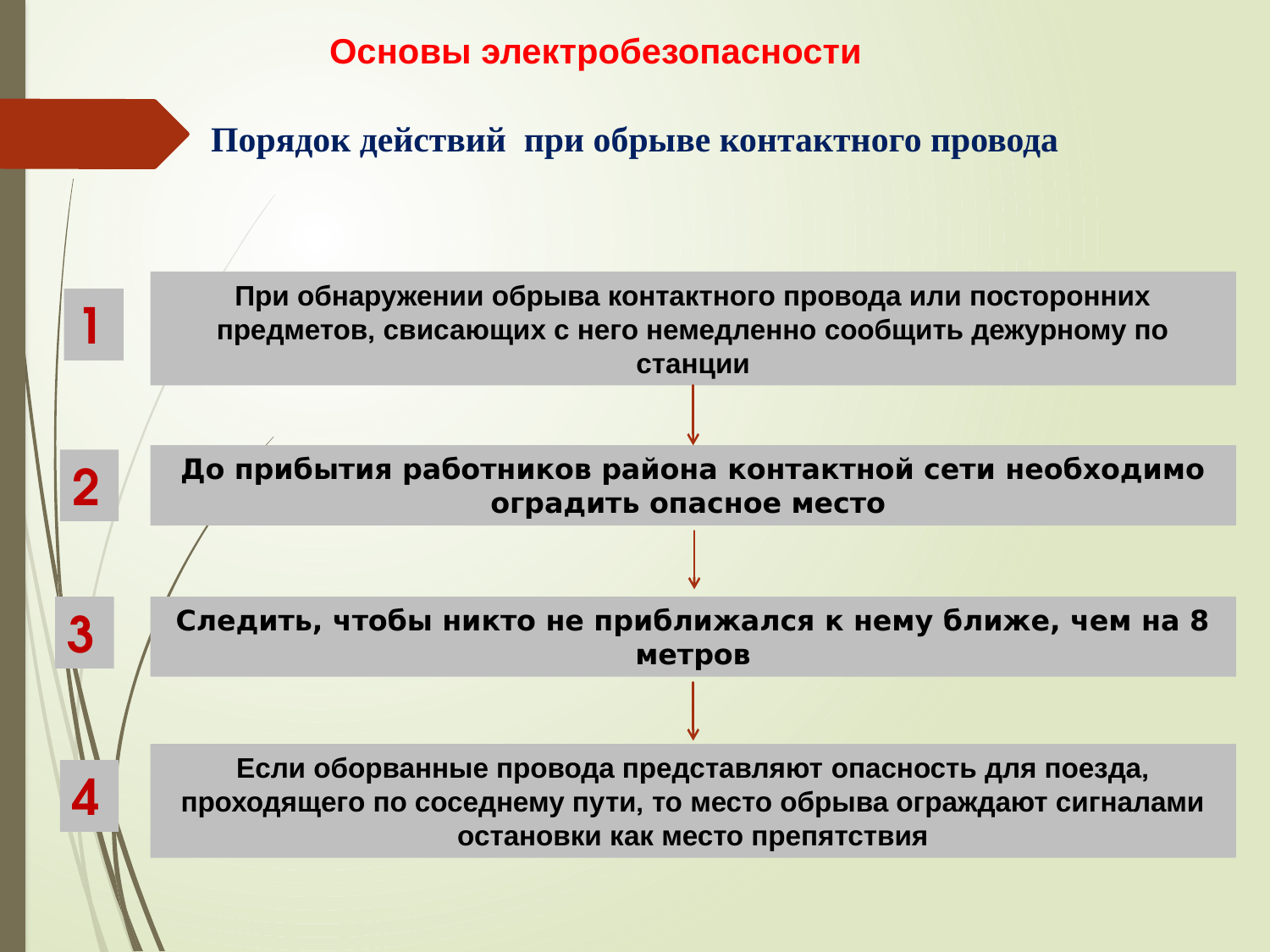

Основы электробезопасности
Порядок действий  при обрыве контактного провода
При обнаружении обрыва контактного провода или посторонних предметов, свисающих с него немедленно сообщить дежурному по станции
1
До прибытия работников района контактной сети необходимо оградить опасное место
2
3
Следить, чтобы никто не приближался к нему ближе, чем на 8 метров
Если оборванные провода представляют опасность для поезда, проходящего по соседнему пути, то место обрыва ограждают сигналами остановки как место препятствия
4